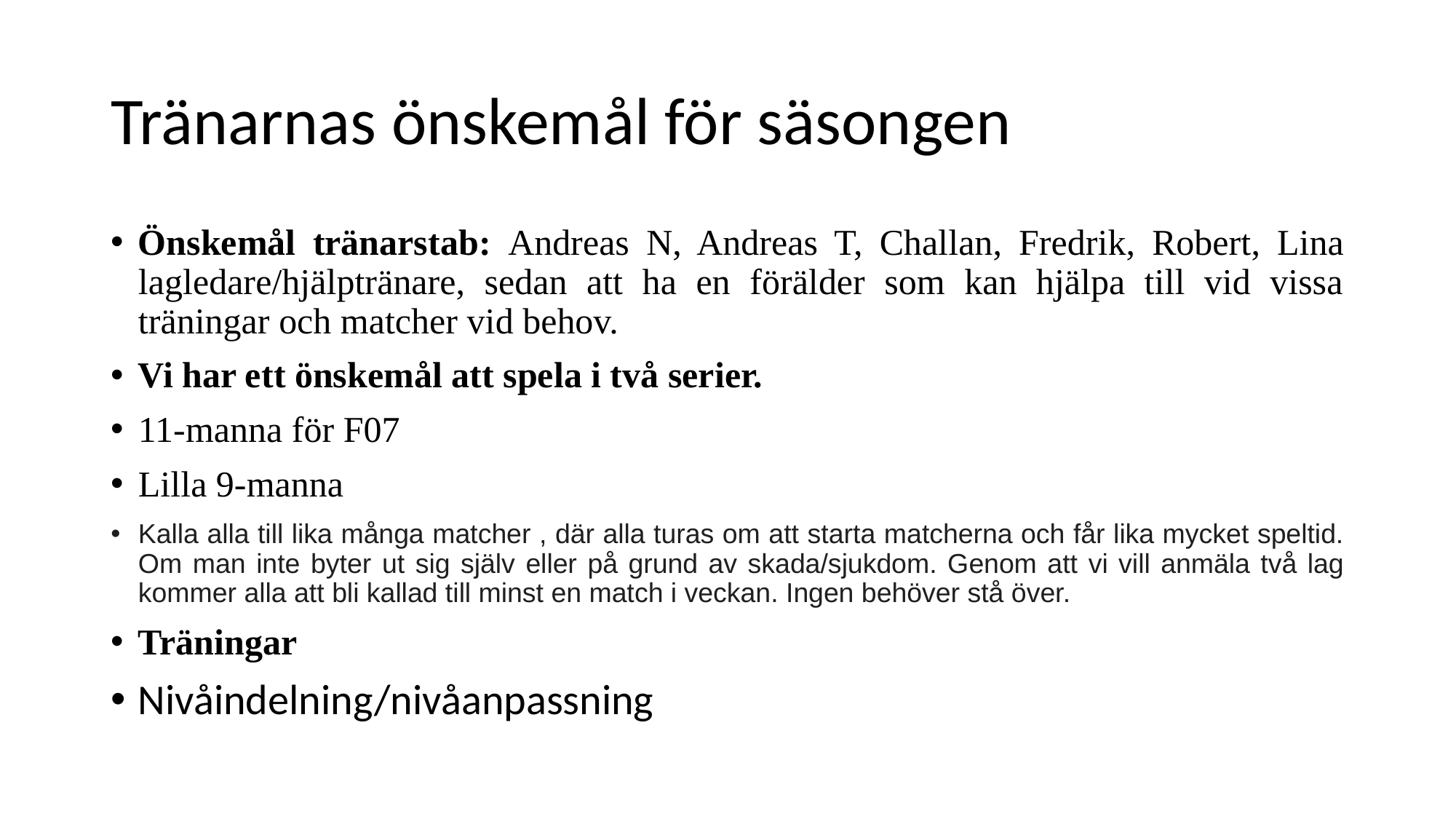

# Tränarnas önskemål för säsongen
Önskemål tränarstab: Andreas N, Andreas T, Challan, Fredrik, Robert, Lina lagledare/hjälptränare, sedan att ha en förälder som kan hjälpa till vid vissa träningar och matcher vid behov.
Vi har ett önskemål att spela i två serier.
11-manna för F07
Lilla 9-manna
Kalla alla till lika många matcher , där alla turas om att starta matcherna och får lika mycket speltid. Om man inte byter ut sig själv eller på grund av skada/sjukdom. Genom att vi vill anmäla två lag kommer alla att bli kallad till minst en match i veckan. Ingen behöver stå över.
Träningar
Nivåindelning/nivåanpassning